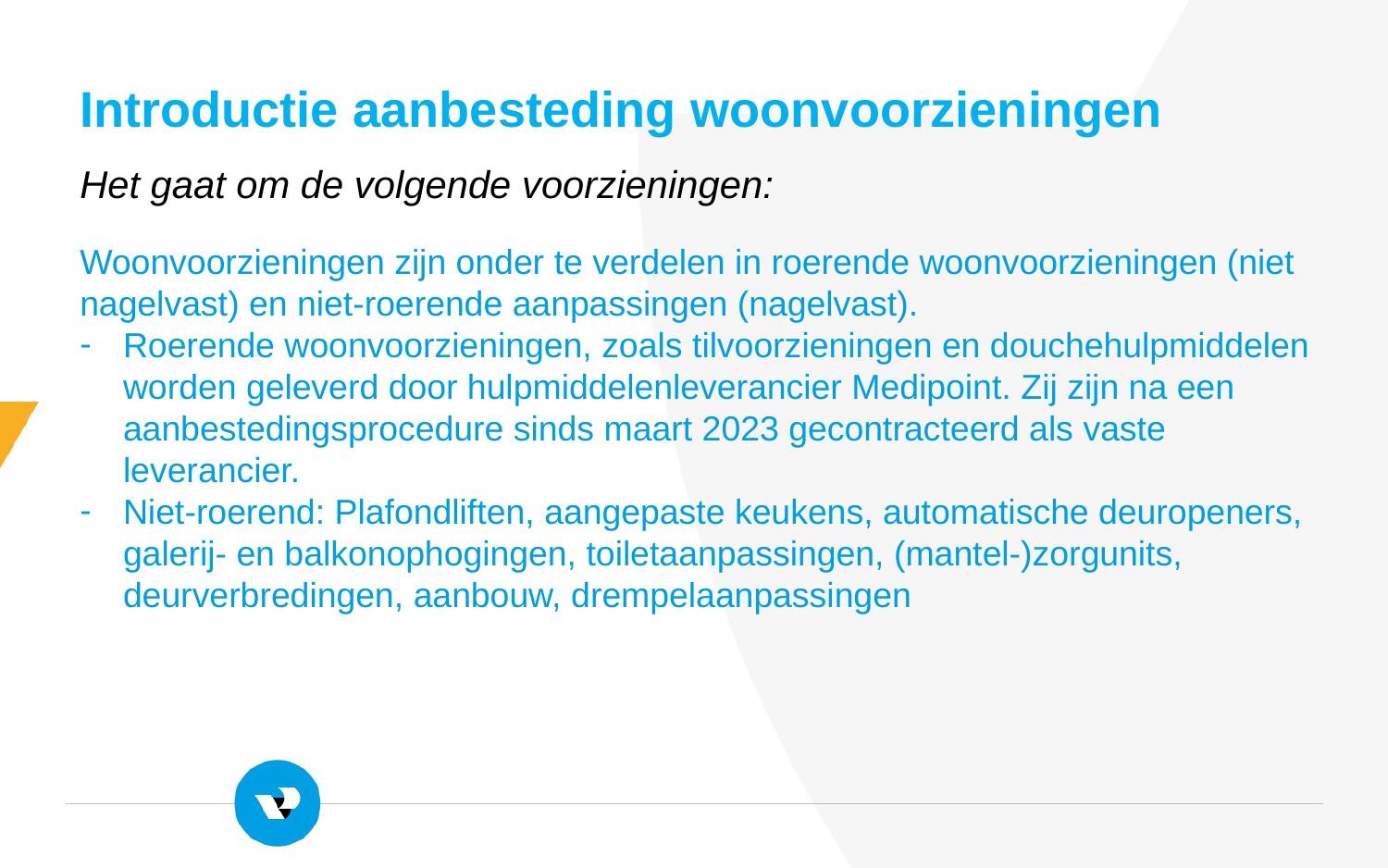

Introductie aanbesteding woonvoorzieningen
Het gaat om de volgende voorzieningen:
Woonvoorzieningen zijn onder te verdelen in roerende woonvoorzieningen (niet nagelvast) en niet-roerende aanpassingen (nagelvast).
Roerende woonvoorzieningen, zoals tilvoorzieningen en douchehulpmiddelen worden geleverd door hulpmiddelenleverancier Medipoint. Zij zijn na een aanbestedingsprocedure sinds maart 2023 gecontracteerd als vaste leverancier.
Niet-roerend: Plafondliften, aangepaste keukens, automatische deuropeners, galerij- en balkonophogingen, toiletaanpassingen, (mantel-)zorgunits, deurverbredingen, aanbouw, drempelaanpassingen